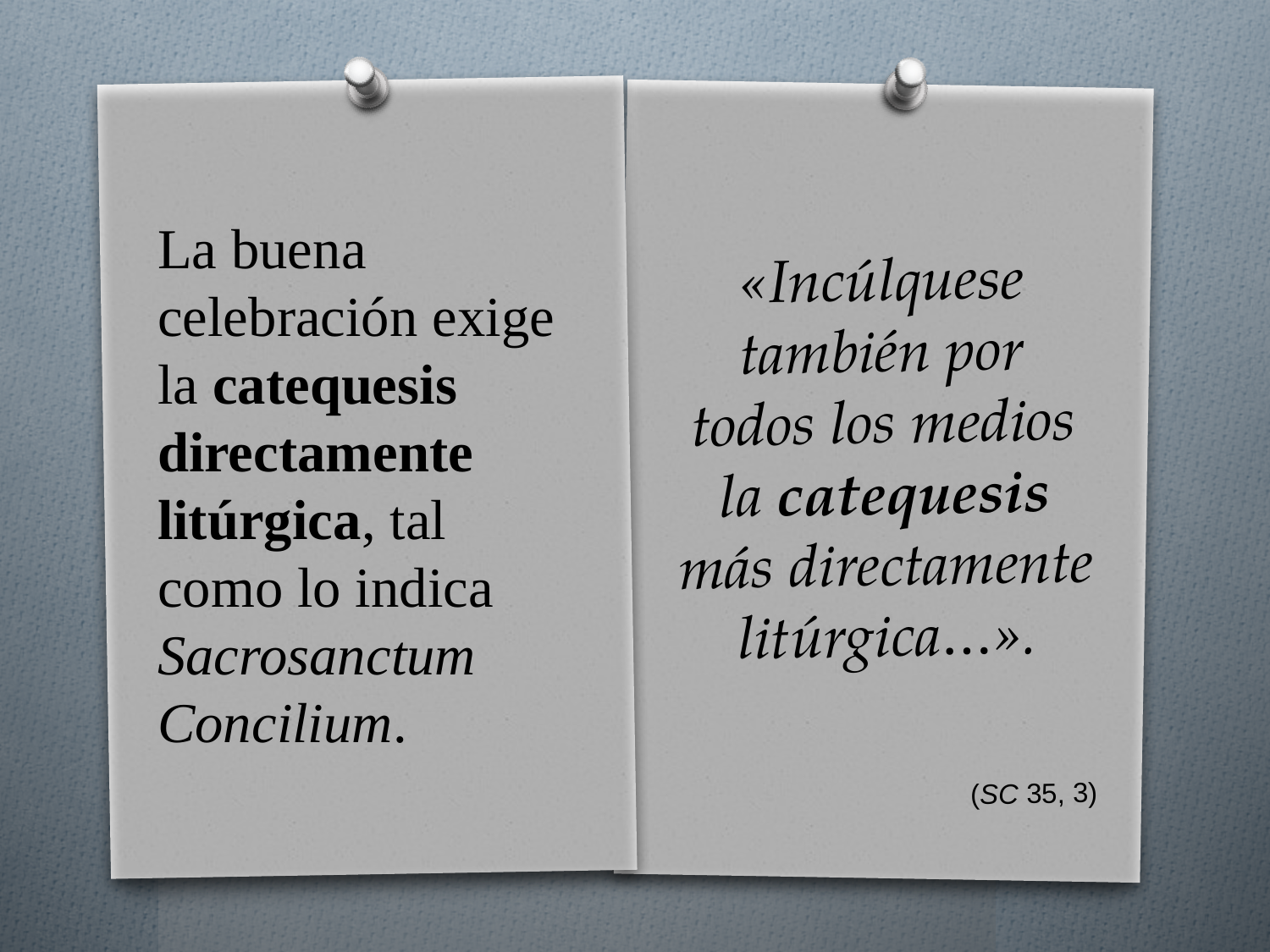

«Incúlquese también por todos los medios la catequesis más directamente litúrgica…».

(SC 35, 3)

La buena celebración exige la catequesis directamente litúrgica, tal como lo indica Sacrosanctum Concilium.